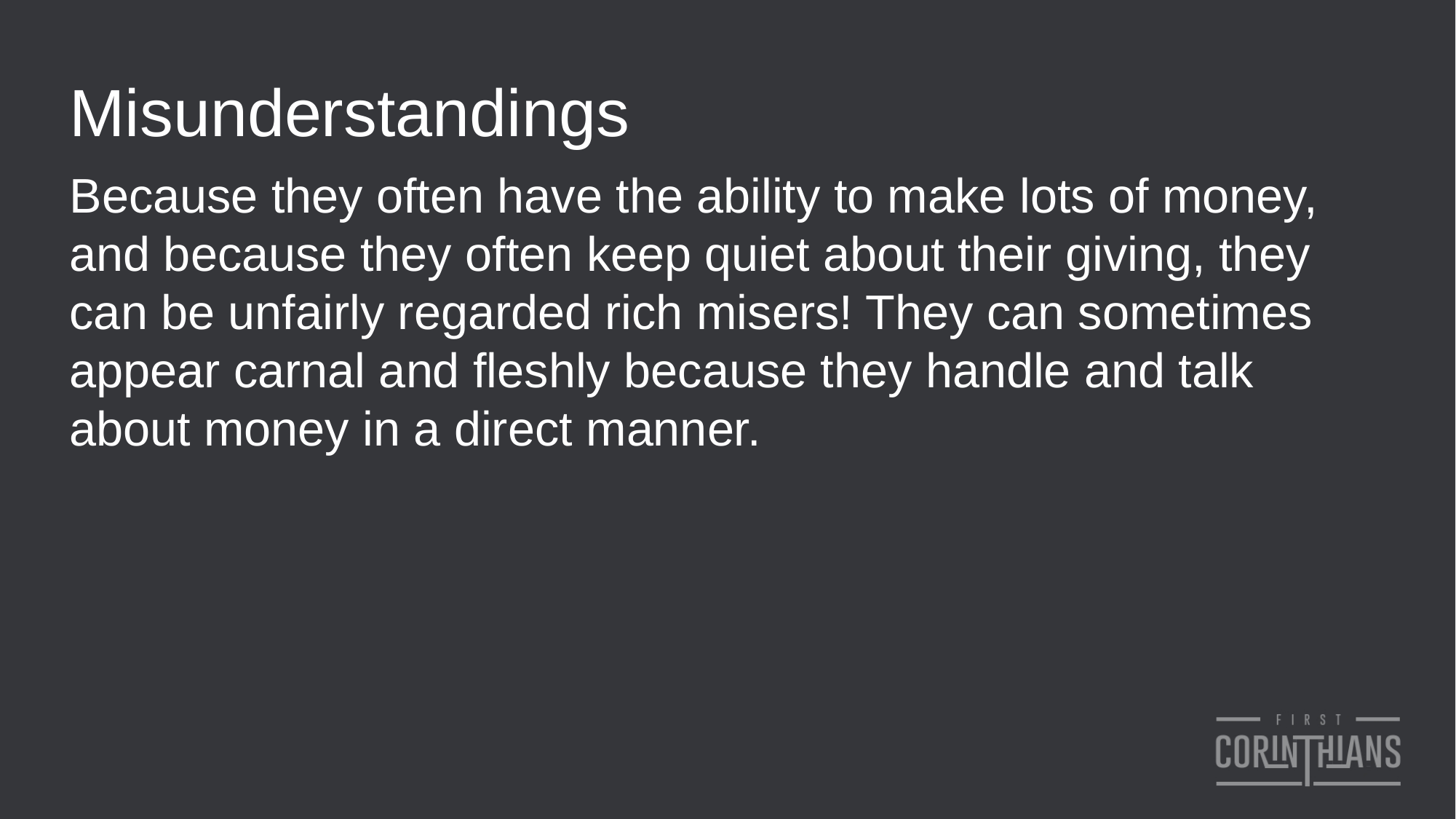

Misunderstandings
Because they often have the ability to make lots of money, and because they often keep quiet about their giving, they can be unfairly regarded rich misers! They can sometimes appear carnal and fleshly because they handle and talk about money in a direct manner.